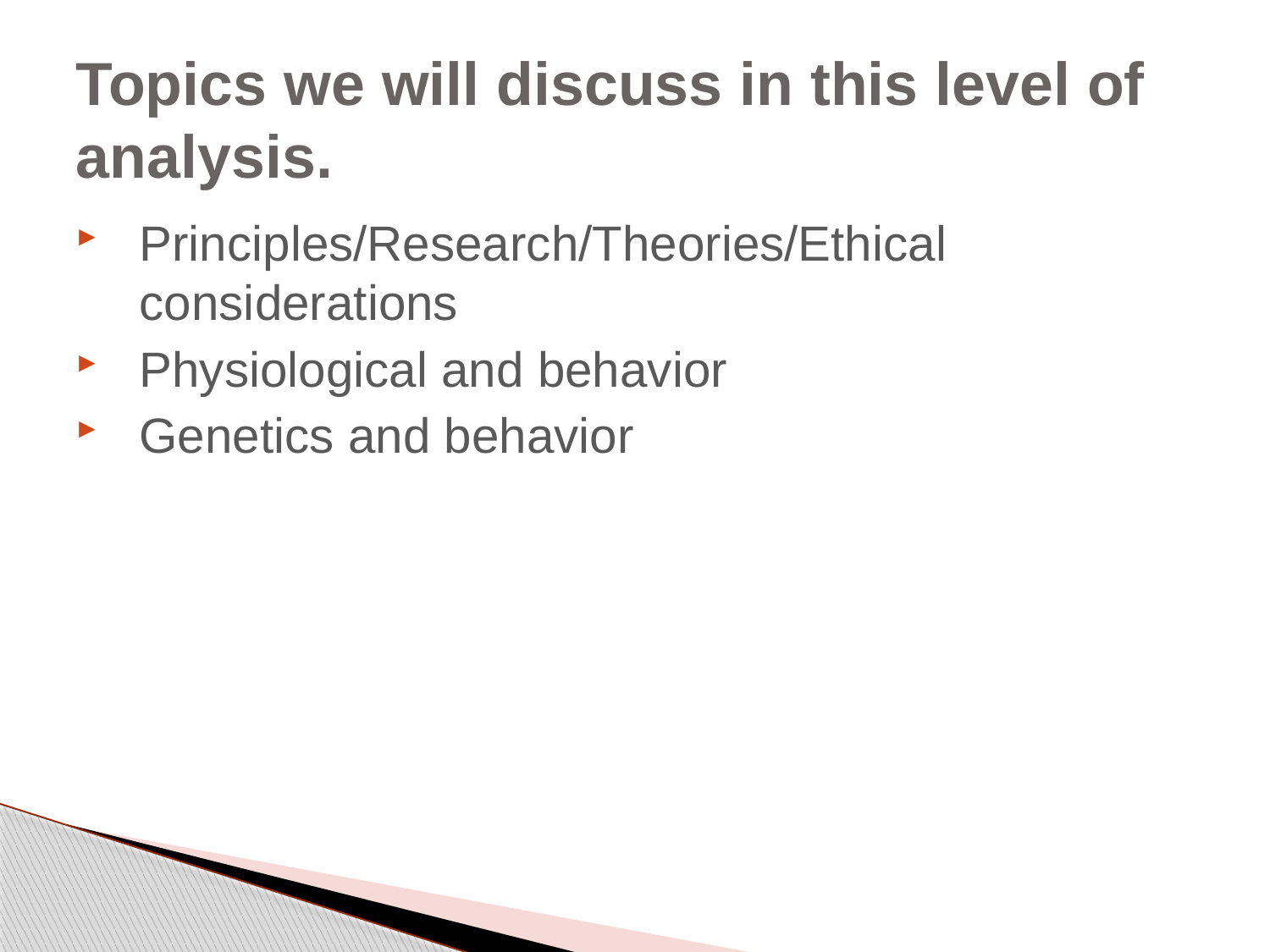

# Topics we will discuss in this level of analysis.
Principles/Research/Theories/Ethical considerations
Physiological and behavior
Genetics and behavior